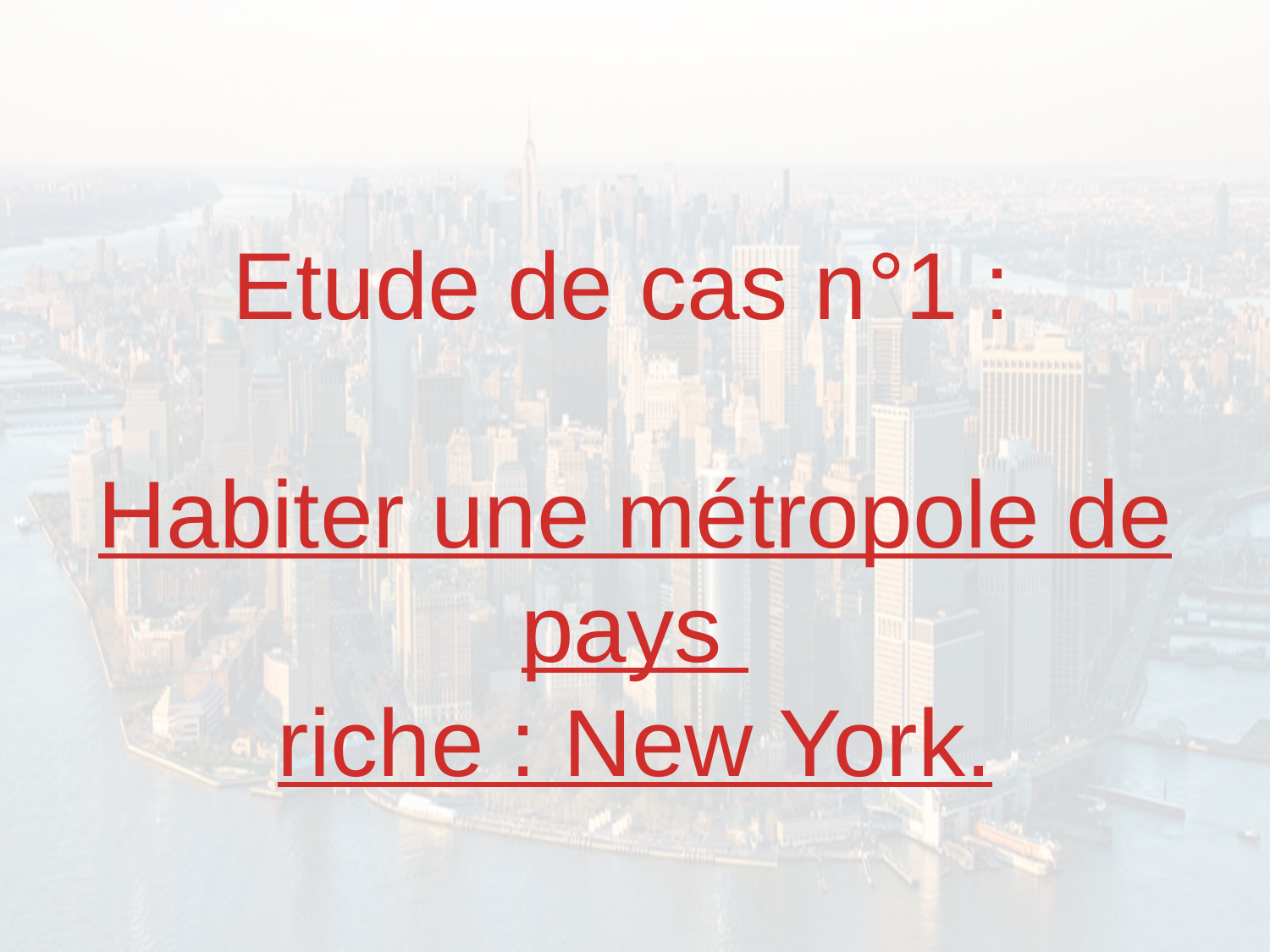

Etude de cas n°1 :

Habiter une métropole de pays
riche : New York.